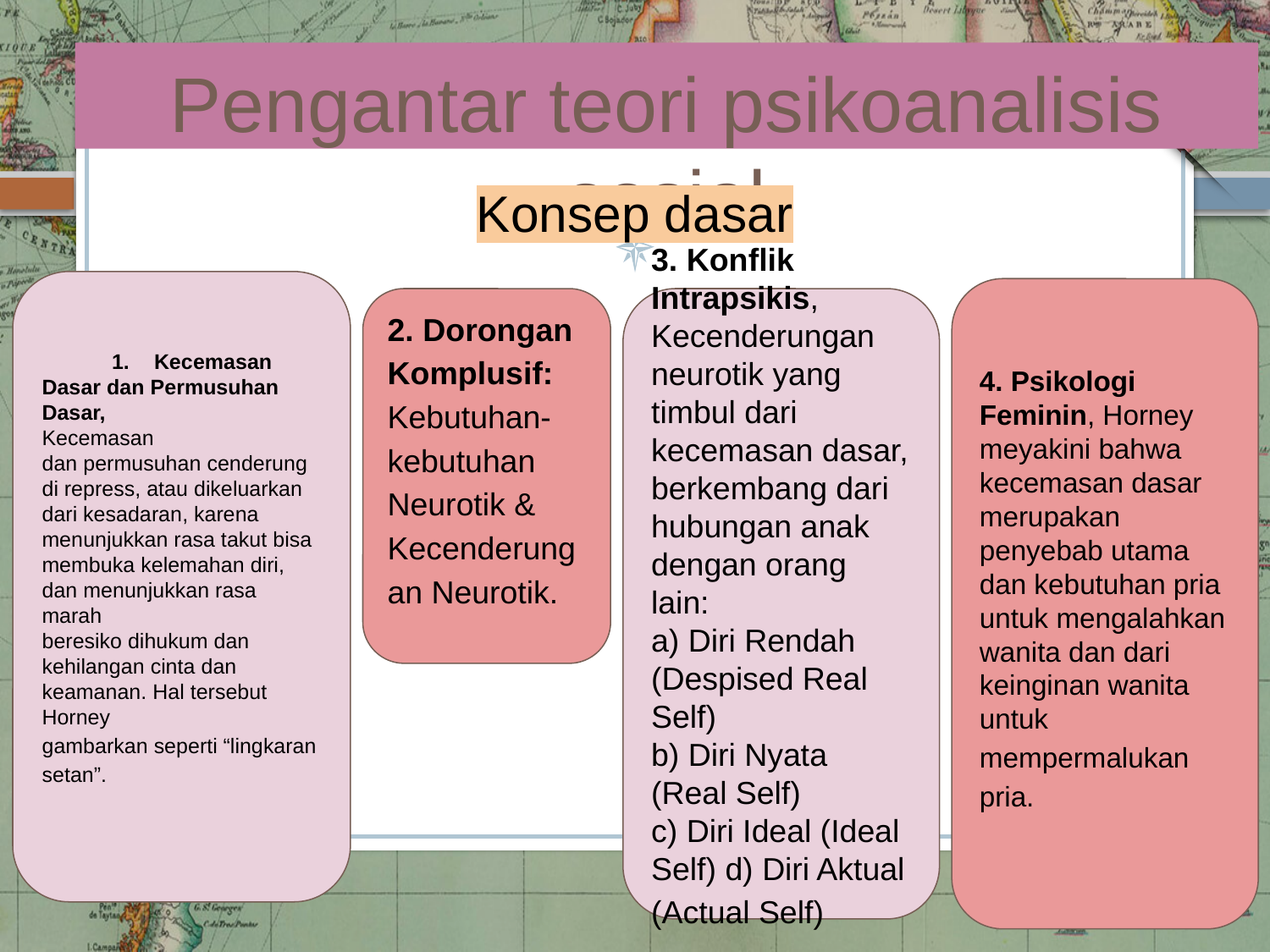

# Pengantar teori psikoanalisis sosial
Konsep dasar
Kecemasan
Dasar dan Permusuhan Dasar,
Kecemasan
dan permusuhan cenderung di repress, atau dikeluarkan dari kesadaran, karena
menunjukkan rasa takut bisa membuka kelemahan diri, dan menunjukkan rasa marah
beresiko dihukum dan kehilangan cinta dan keamanan. Hal tersebut Horney
gambarkan seperti “lingkaran setan”.

4. Psikologi Feminin, Horney meyakini bahwa kecemasan dasar merupakan penyebab utama
dan kebutuhan pria untuk mengalahkan wanita dan dari keinginan wanita untuk
mempermalukan pria.

2. Dorongan Komplusif: Kebutuhan-
kebutuhan Neurotik & Kecenderungan Neurotik.

3. Konflik Intrapsikis, Kecenderungan neurotik yang timbul dari kecemasan dasar,
berkembang dari hubungan anak dengan orang lain:
a) Diri Rendah (Despised Real Self)
b) Diri Nyata (Real Self)
c) Diri Ideal (Ideal Self) d) Diri Aktual
(Actual Self)